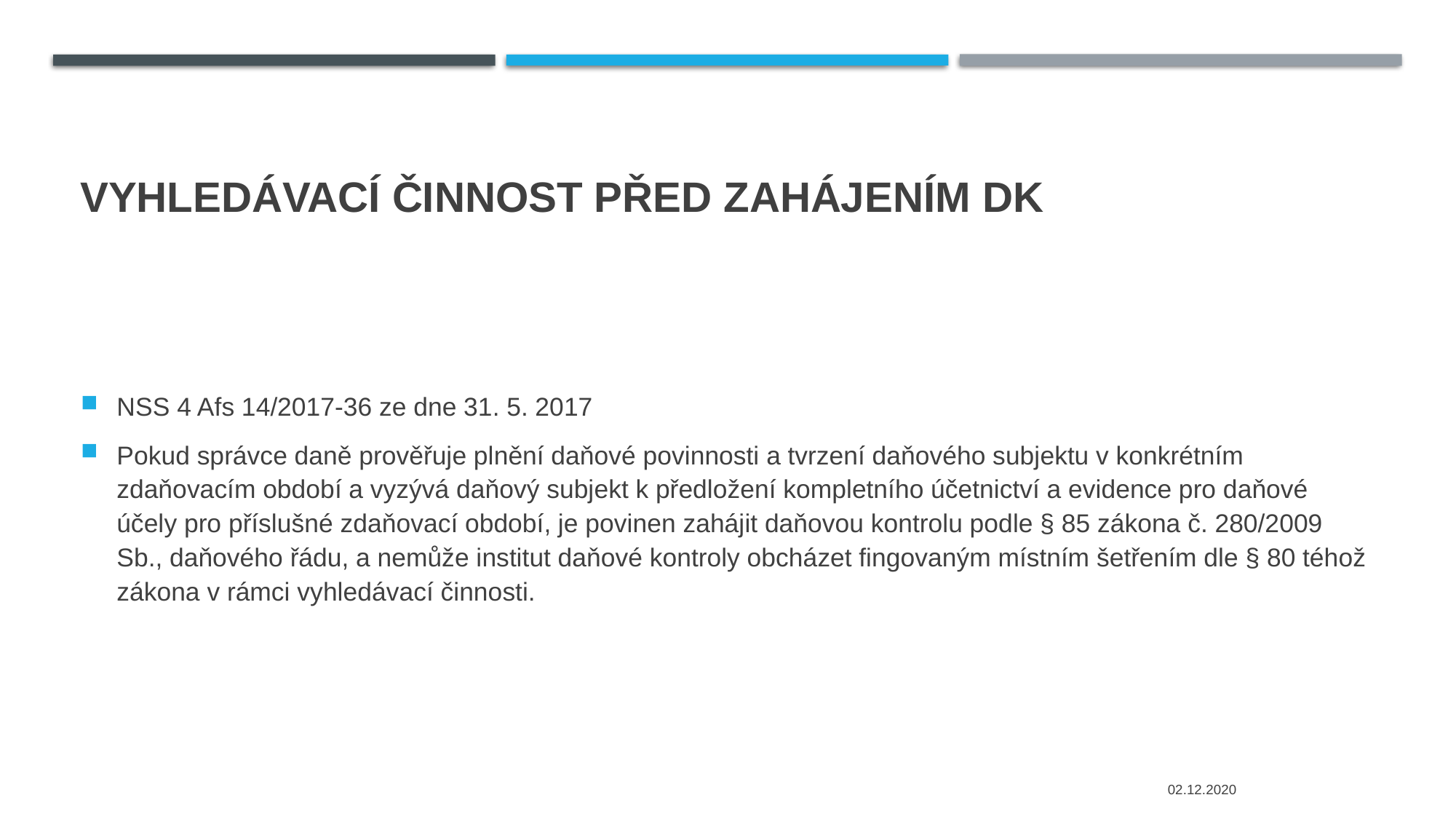

# Vyhledávací činnost před zahájením DK
NSS 4 Afs 14/2017-36 ze dne 31. 5. 2017
Pokud správce daně prověřuje plnění daňové povinnosti a tvrzení daňového subjektu v konkrétním zdaňovacím období a vyzývá daňový subjekt k předložení kompletního účetnictví a evidence pro daňové účely pro příslušné zdaňovací období, je povinen zahájit daňovou kontrolu podle § 85 zákona č. 280/2009 Sb., daňového řádu, a nemůže institut daňové kontroly obcházet fingovaným místním šetřením dle § 80 téhož zákona v rámci vyhledávací činnosti.
02.12.2020